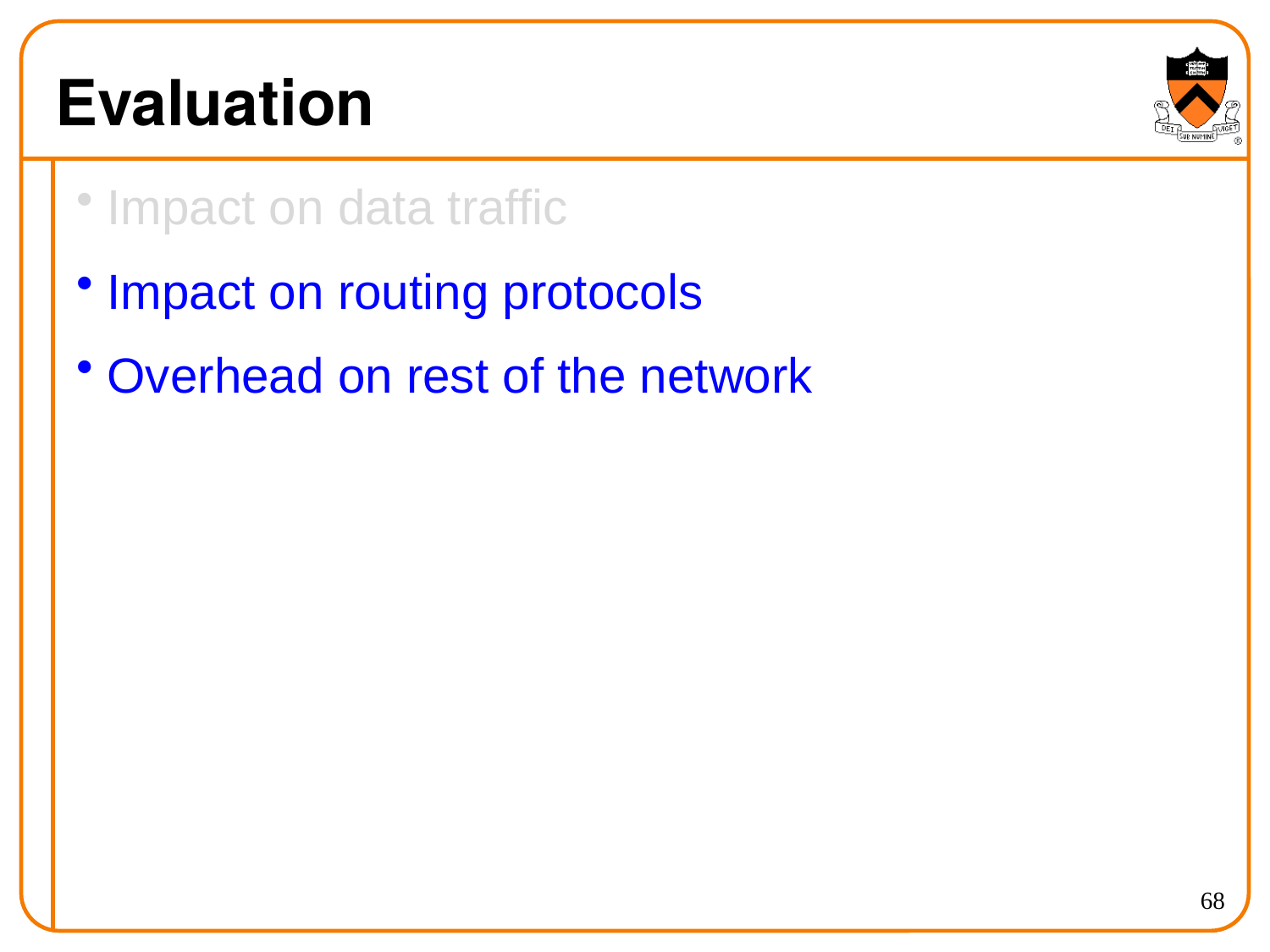

# Evaluation
Impact on data traffic
Impact on routing protocols
Overhead on rest of the network
68